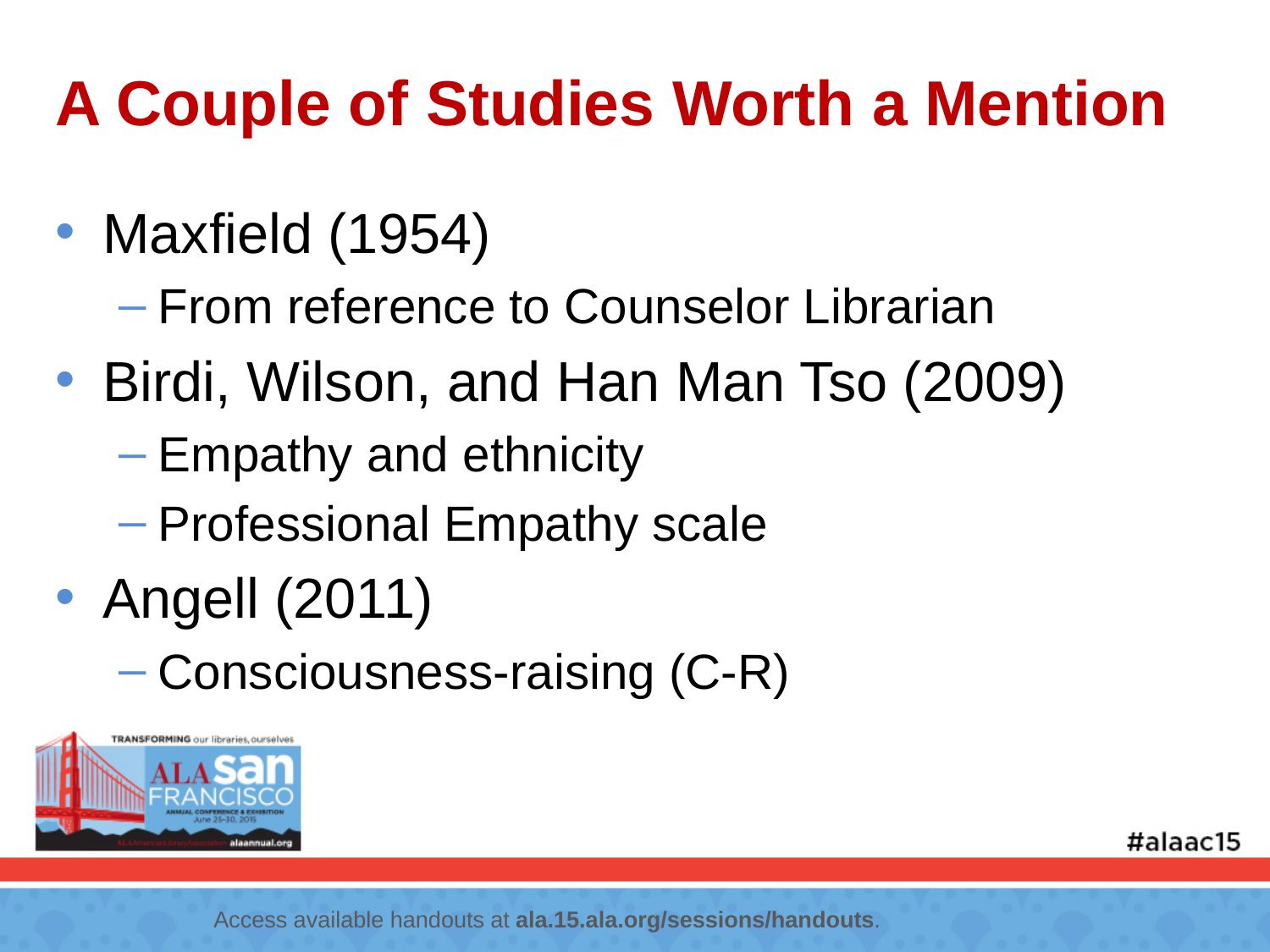

# A Couple of Studies Worth a Mention
Maxfield (1954)
From reference to Counselor Librarian
Birdi, Wilson, and Han Man Tso (2009)
Empathy and ethnicity
Professional Empathy scale
Angell (2011)
Consciousness-raising (C-R)